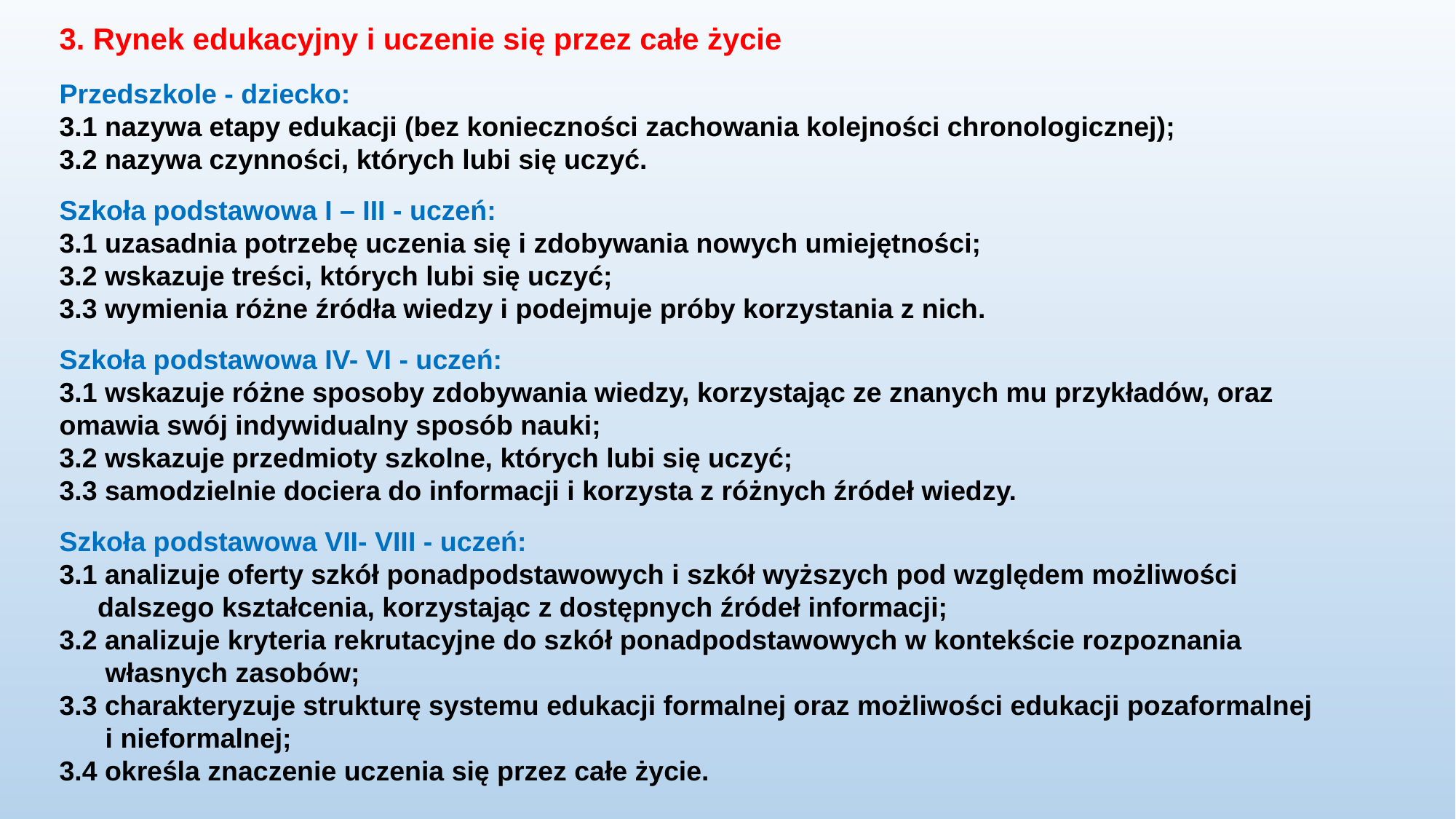

3. Rynek edukacyjny i uczenie się przez całe życie

Przedszkole - dziecko:
3.1 nazywa etapy edukacji (bez konieczności zachowania kolejności chronologicznej);
3.2 nazywa czynności, których lubi się uczyć.

Szkoła podstawowa I – III - uczeń:
3.1 uzasadnia potrzebę uczenia się i zdobywania nowych umiejętności;
3.2 wskazuje treści, których lubi się uczyć;
3.3 wymienia różne źródła wiedzy i podejmuje próby korzystania z nich.

Szkoła podstawowa IV- VI - uczeń:
3.1 wskazuje różne sposoby zdobywania wiedzy, korzystając ze znanych mu przykładów, oraz omawia swój indywidualny sposób nauki;
3.2 wskazuje przedmioty szkolne, których lubi się uczyć;
3.3 samodzielnie dociera do informacji i korzysta z różnych źródeł wiedzy.

Szkoła podstawowa VII- VIII - uczeń:
3.1 analizuje oferty szkół ponadpodstawowych i szkół wyższych pod względem możliwości
     dalszego kształcenia, korzystając z dostępnych źródeł informacji;
3.2 analizuje kryteria rekrutacyjne do szkół ponadpodstawowych w kontekście rozpoznania
      własnych zasobów;
3.3 charakteryzuje strukturę systemu edukacji formalnej oraz możliwości edukacji pozaformalnej
      i nieformalnej;
3.4 określa znaczenie uczenia się przez całe życie.